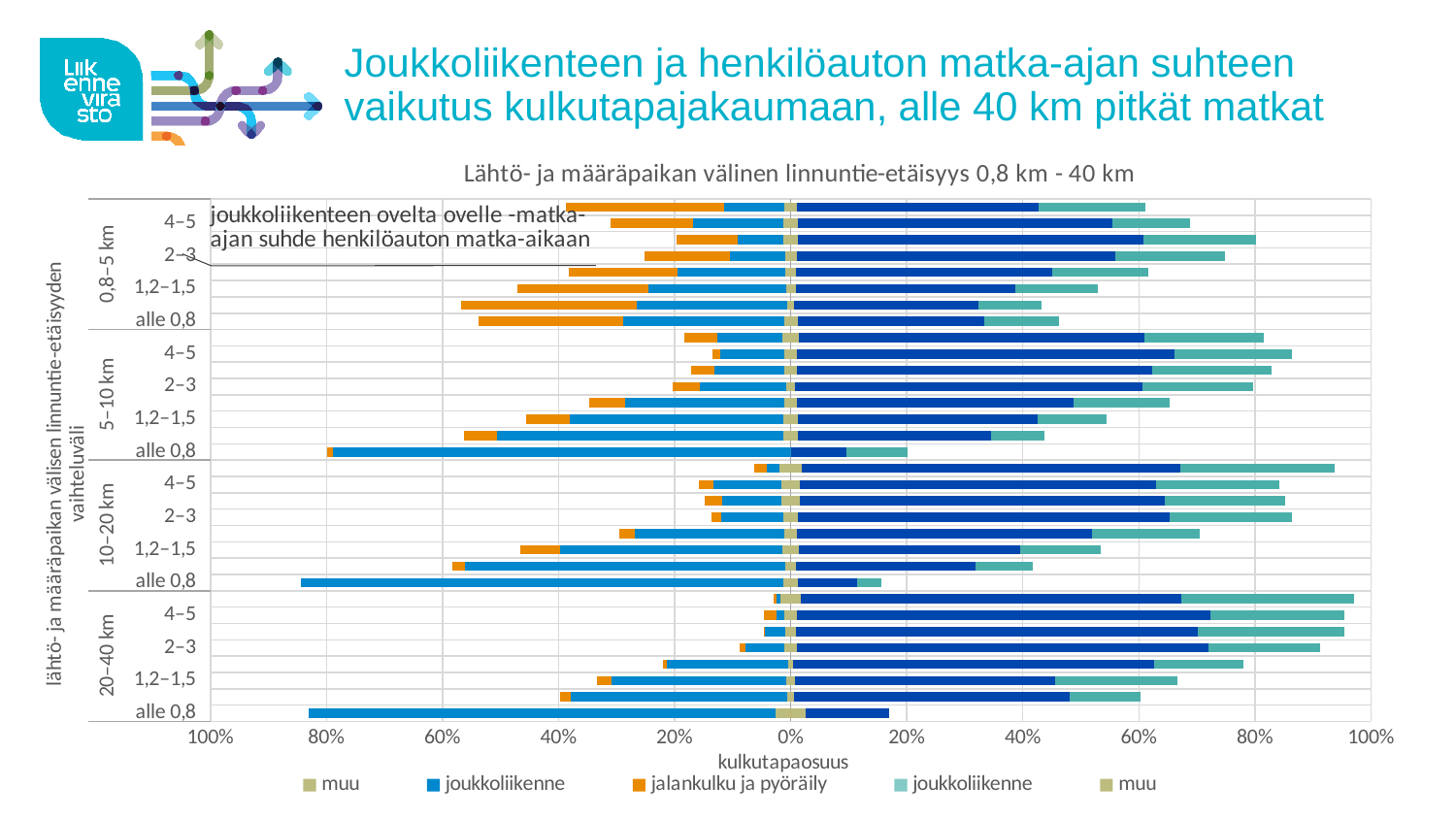

# Joukkoliikenteen ja henkilöauton matka-ajan suhteen vaikutus kulkutapajakaumaan, alle 40 km pitkät matkat

### Chart: Lähtö- ja määräpaikan välinen linnuntie-etäisyys 0,8 km - 40 km

| Category | muu | joukkoliikenne | jalankulku ja pyöräily | joukkoliikenne | muu | henkilöauto, kuljettaja | henkilöauto, matkustaja |
|---|---|---|---|---|---|---|---|
| >5 | -0.011007532107071831 | -0.1042901148483353 | -0.27298198523589334 | None | 0.011007532107071831 | 0.41686419717095957 | 0.18384863853066813 |
| 4–5 | -0.012107112242591407 | -0.15701495210173977 | -0.14202318961462645 | None | 0.012107112242591407 | 0.5431004047099448 | 0.133647229088506 |
| 3–4 | -0.01228330238070142 | -0.07875530315713865 | -0.10650592666991772 | None | 0.01228330238070142 | 0.595641247243223 | 0.19453091816831783 |
| 2–3 | -0.010143023610191693 | -0.09470538973267531 | -0.14716315934375665 | None | 0.010143023610191693 | 0.5488361459599306 | 0.18900925774325417 |
| 1,5–2 | -0.008642196863984902 | -0.18714854934539404 | -0.18735478177807222 | None | 0.008642196863984902 | 0.4427540380221385 | 0.16545823712642535 |
| 1,2–1,5 | -0.008374833773397287 | -0.23713612693857708 | -0.22524994750878355 | None | 0.008374833773397287 | 0.3793846730736783 | 0.1414795849321664 |
| 0,8–1,2 | -0.005744580298645125 | -0.25962039230964956 | -0.3020151998620476 | None | 0.005744580298645125 | 0.3178004962510337 | 0.10907475097997903 |
| alle 0,8 | -0.011653824359308135 | -0.2768038963909125 | -0.24926447873386562 | None | 0.011653824359308135 | 0.32218531261836736 | 0.12843866353823816 |
| >5 | -0.013649755452895838 | -0.11363325197832791 | -0.05682803540196165 | None | 0.013649755452895838 | 0.5959602322506498 | 0.20627896946326912 |
| 4–5 | -0.011132666377083425 | -0.11020024696398806 | -0.014205841846384376 | None | 0.011132666377083425 | 0.6495061406334738 | 0.20382243780198697 |
| 3–4 | -0.010290692767368805 | -0.121875043475922 | -0.03955117081237601 | None | 0.010290692767368805 | 0.6134568992462319 | 0.20453550093073253 |
| 2–3 | -0.007794555912731244 | -0.14839562154534272 | -0.04708928479954304 | None | 0.007794555912731244 | 0.5984697723408481 | 0.1904562094888037 |
| 1,5–2 | -0.010520591233358767 | -0.27516093878296327 | -0.06115281187306817 | None | 0.010520591233358767 | 0.4762498860550357 | 0.1663951808222153 |
| 1,2–1,5 | -0.012653249208714877 | -0.36811584809963954 | -0.07441894277941033 | None | 0.012653249208714877 | 0.4123737578680426 | 0.1197849528354778 |
| 0,8–1,2 | -0.012238647175613172 | -0.4941106195193653 | -0.05640118840300462 | None | 0.012238647175613172 | 0.332317220251007 | 0.09269367747539678 |
| alle 0,8 | 0.0 | -0.7881476786563144 | -0.010001584534938995 | None | 0.0 | 0.09632704801140865 | 0.10552368879733799 |
| >5 | -0.01866025700266717 | -0.022180396185580084 | -0.022390347248042605 | None | 0.01866025700266717 | 0.652792523754156 | 0.26531621880688694 |
| 4–5 | -0.01625254973452451 | -0.11694466620243514 | -0.025439803058907886 | None | 0.01625254973452451 | 0.6133896010140053 | 0.21172083025560254 |
| 3–4 | -0.01583561588919104 | -0.10233917871594761 | -0.02936883652773934 | None | 0.01583561588919104 | 0.6281910799041661 | 0.20842967307376492 |
| 2–3 | -0.012911391722961324 | -0.10712372089928486 | -0.01702182393051604 | None | 0.012911391722961324 | 0.639815726871734 | 0.21021594485254236 |
| 1,5–2 | -0.010238002894436963 | -0.25839678988385417 | -0.02605002747994211 | None | 0.010238002894436963 | 0.5085452356161478 | 0.186531941231182 |
| 1,2–1,5 | -0.013656213123101491 | -0.38350117415200746 | -0.06897492107929783 | None | 0.013656213123101491 | 0.38125766919366155 | 0.13895380932883022 |
| 0,8–1,2 | -0.0091123490789659 | -0.5520600777342591 | -0.022423367026170135 | None | 0.0091123490789659 | 0.30962867956643825 | 0.09766317751520075 |
| alle 0,8 | -0.012150497279039219 | -0.8319493963845624 | 0.0 | None | 0.012150497279039219 | 0.10311503096265716 | 0.040634578094701945 |
| >5 | -0.017182361165676095 | -0.006361124384270437 | -0.0057983247828159315 | None | 0.017182361165676095 | 0.6567386964131898 | 0.29673713208837166 |
| 4–5 | -0.01092546681399797 | -0.013380131588541812 | -0.022160834179366512 | None | 0.01092546681399797 | 0.7127171407257001 | 0.22989095987839558 |
| 3–4 | -0.009281850758778427 | -0.03569096841175642 | -0.0011148757033453967 | None | 0.009281850758778427 | 0.6918451888392863 | 0.2527852655280551 |
| 2–3 | -0.010432578972182933 | -0.06671454583882033 | -0.01113926417272269 | None | 0.010432578972182933 | 0.7087752198865207 | 0.19250581215757043 |
| 1,5–2 | -0.004297699418298254 | -0.2090241197671195 | -0.006928719681699999 | None | 0.004297699418298254 | 0.6215732921721279 | 0.15387846954245624 |
| 1,2–1,5 | -0.008073829494771948 | -0.30150151799658353 | -0.02463345315910788 | None | 0.008073829494771948 | 0.44805379750054425 | 0.20966357235422045 |
| 0,8–1,2 | -0.006275778897654973 | -0.37359026979383925 | -0.018024666815032314 | None | 0.006275778897654973 | 0.47374939634826985 | 0.12208410924754869 |
| alle 0,8 | -0.026181704434867233 | -0.803746698178785 | 0.0 | None | 0.026181704434867233 | 0.1438898929514806 | 0.0 |
20.2.2018

46